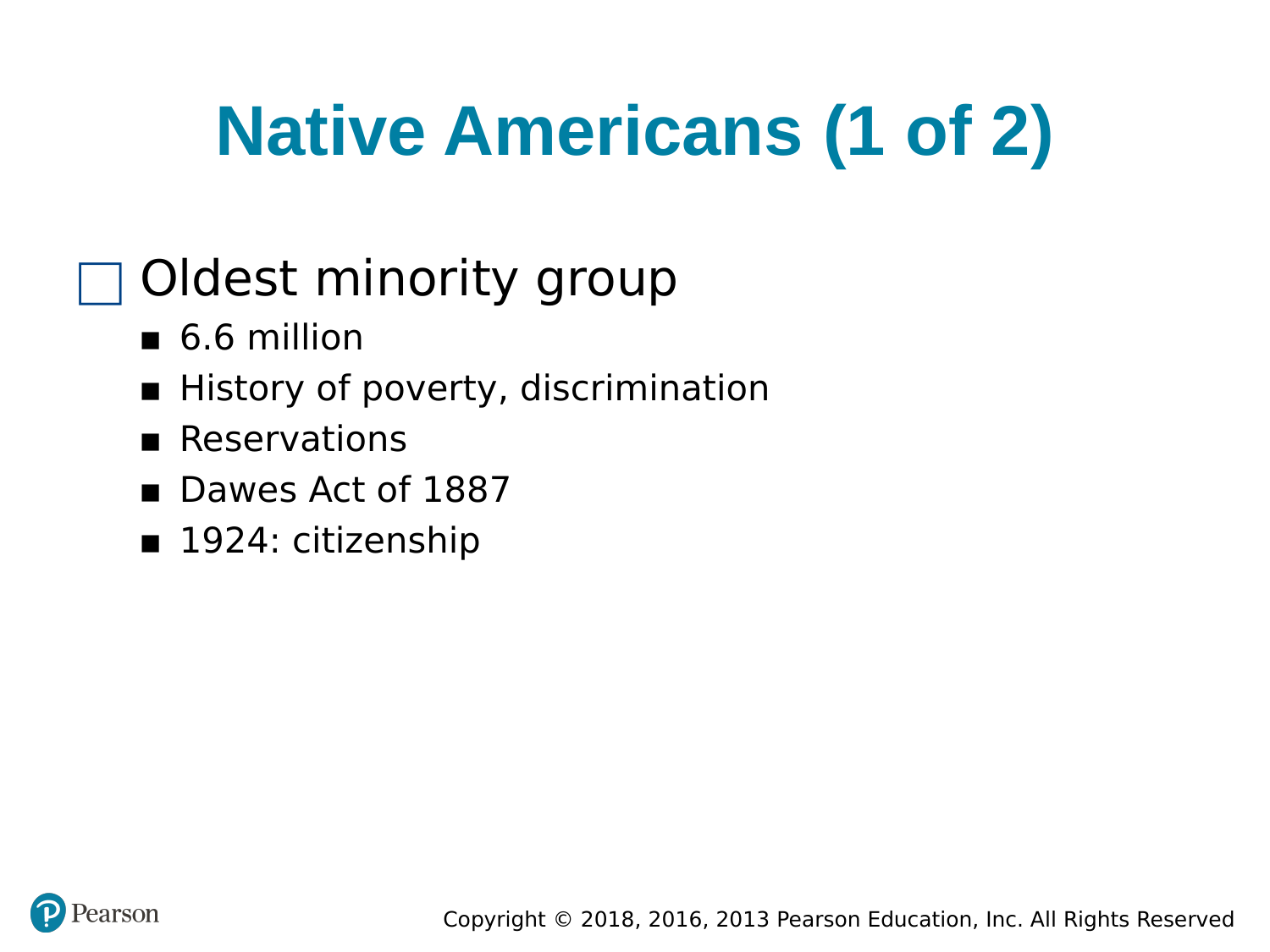

# Native Americans (1 of 2)
Oldest minority group
6.6 million
History of poverty, discrimination
Reservations
Dawes Act of 1887
1924: citizenship